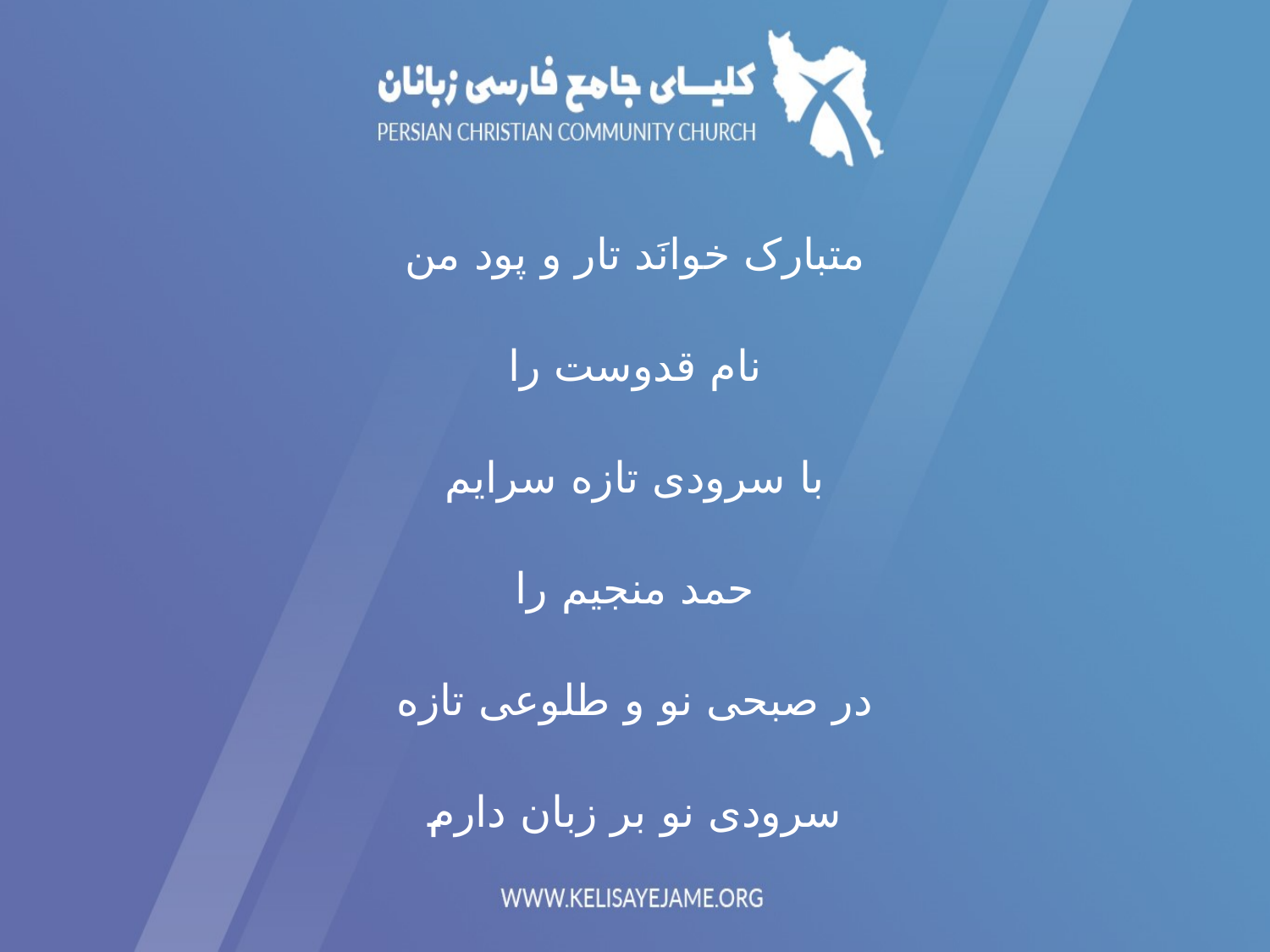

متبارک خوانَد تار و پود من
نام قدوست را
با سرودی تازه سرایم
حمد منجیم را
در صبحی نو و طلوعی تازه
سرودی نو بر زبان دارم